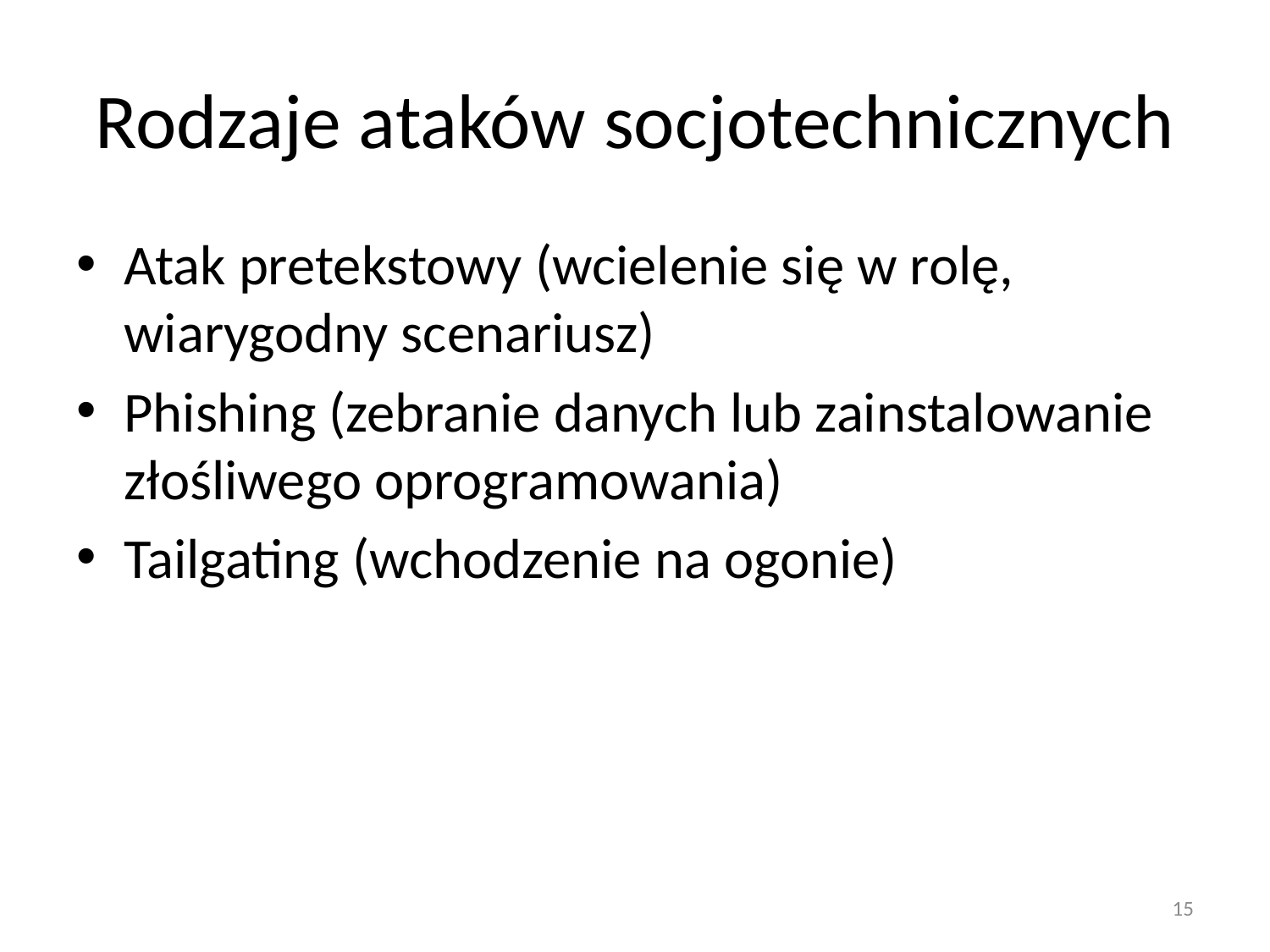

# Rodzaje ataków socjotechnicznych
Atak pretekstowy (wcielenie się w rolę, wiarygodny scenariusz)
Phishing (zebranie danych lub zainstalowanie złośliwego oprogramowania)
Tailgating (wchodzenie na ogonie)
15